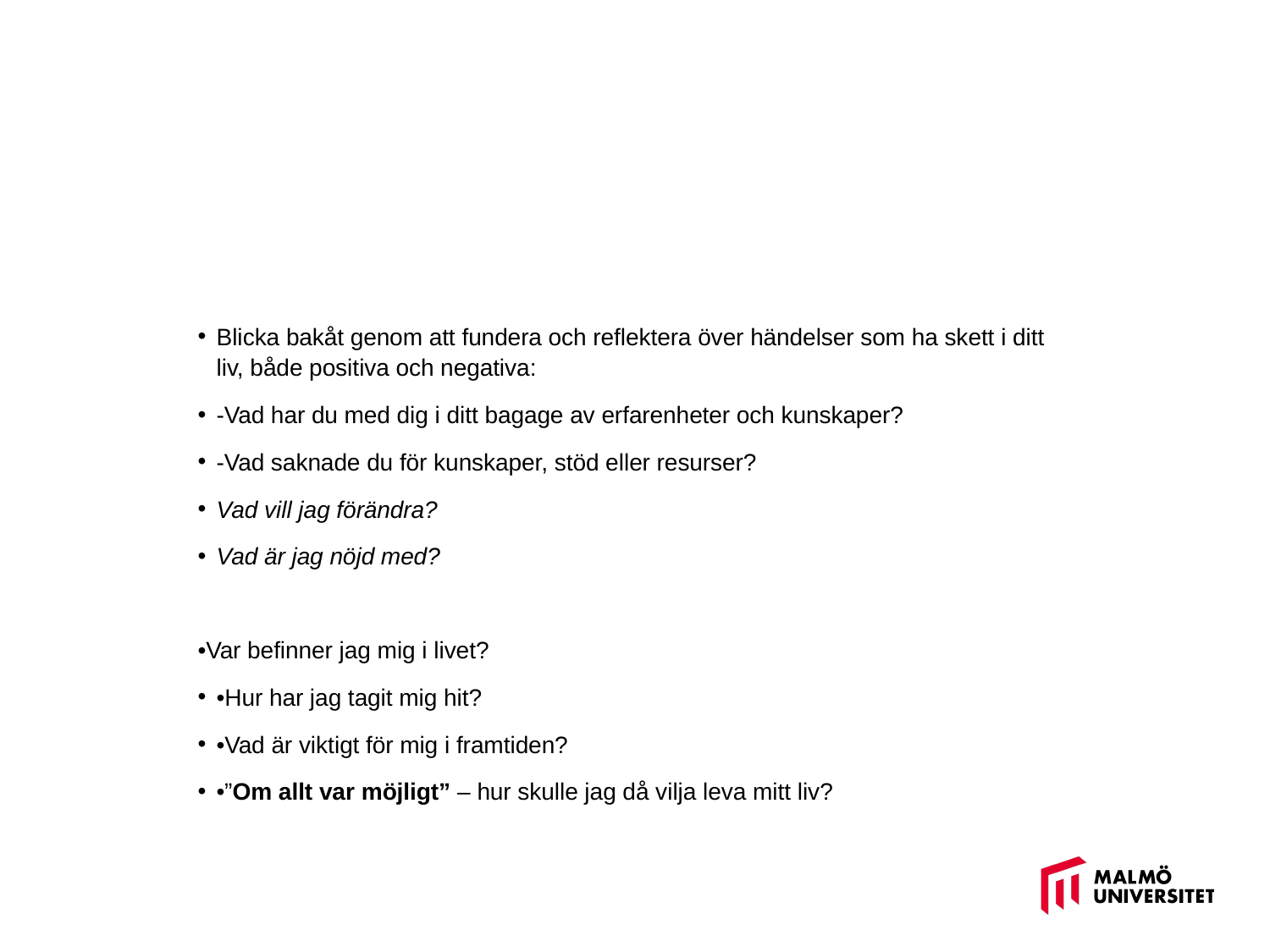

#
Blicka bakåt genom att fundera och reflektera över händelser som ha skett i ditt liv, både positiva och negativa:
-Vad har du med dig i ditt bagage av erfarenheter och kunskaper?
-Vad saknade du för kunskaper, stöd eller resurser?
Vad vill jag förändra?
Vad är jag nöjd med?

•Var befinner jag mig i livet?
•Hur har jag tagit mig hit?
•Vad är viktigt för mig i framtiden?
•”Om allt var möjligt” – hur skulle jag då vilja leva mitt liv?